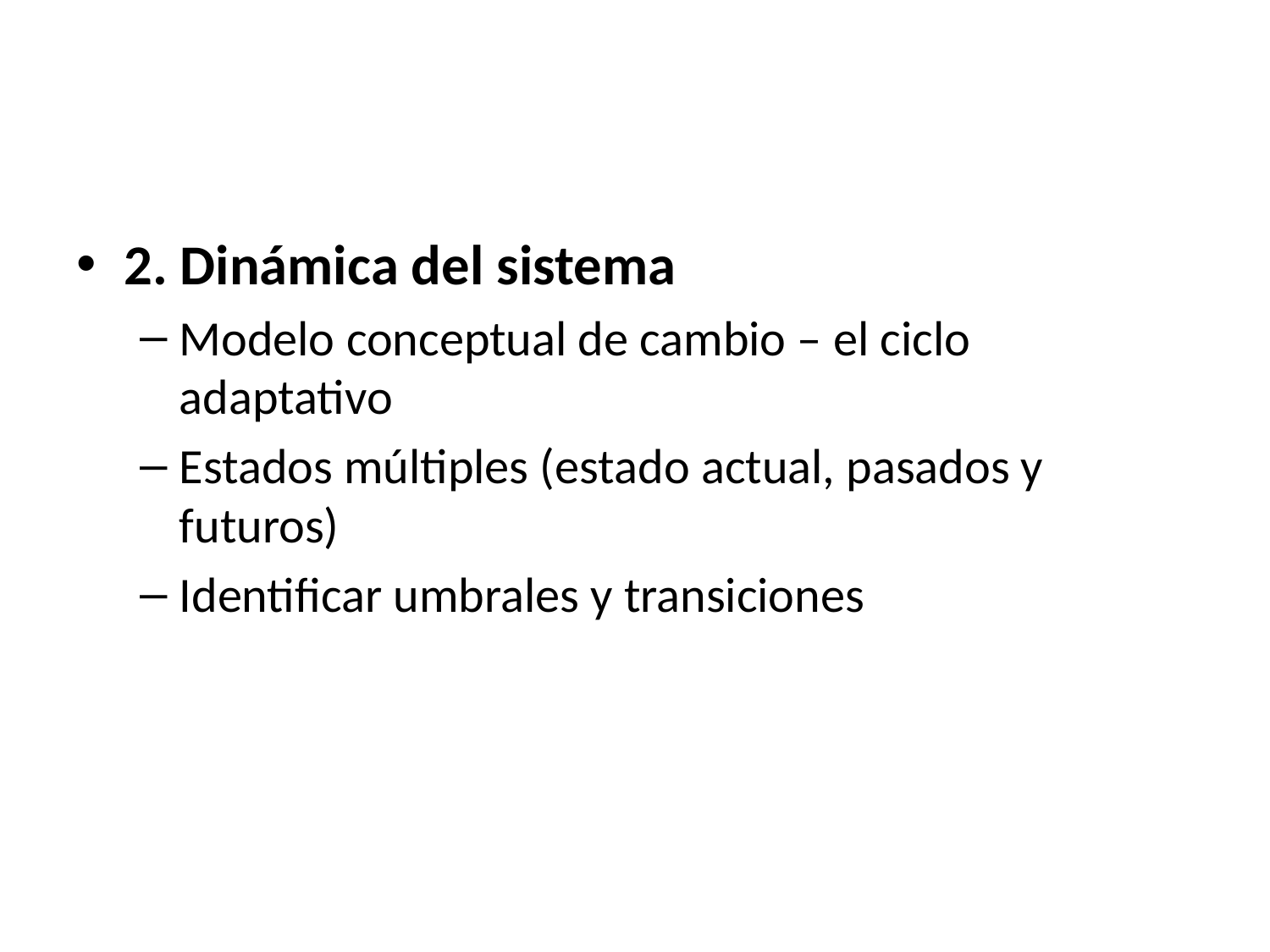

#
2. Dinámica del sistema
Modelo conceptual de cambio – el ciclo adaptativo
Estados múltiples (estado actual, pasados y futuros)
Identificar umbrales y transiciones